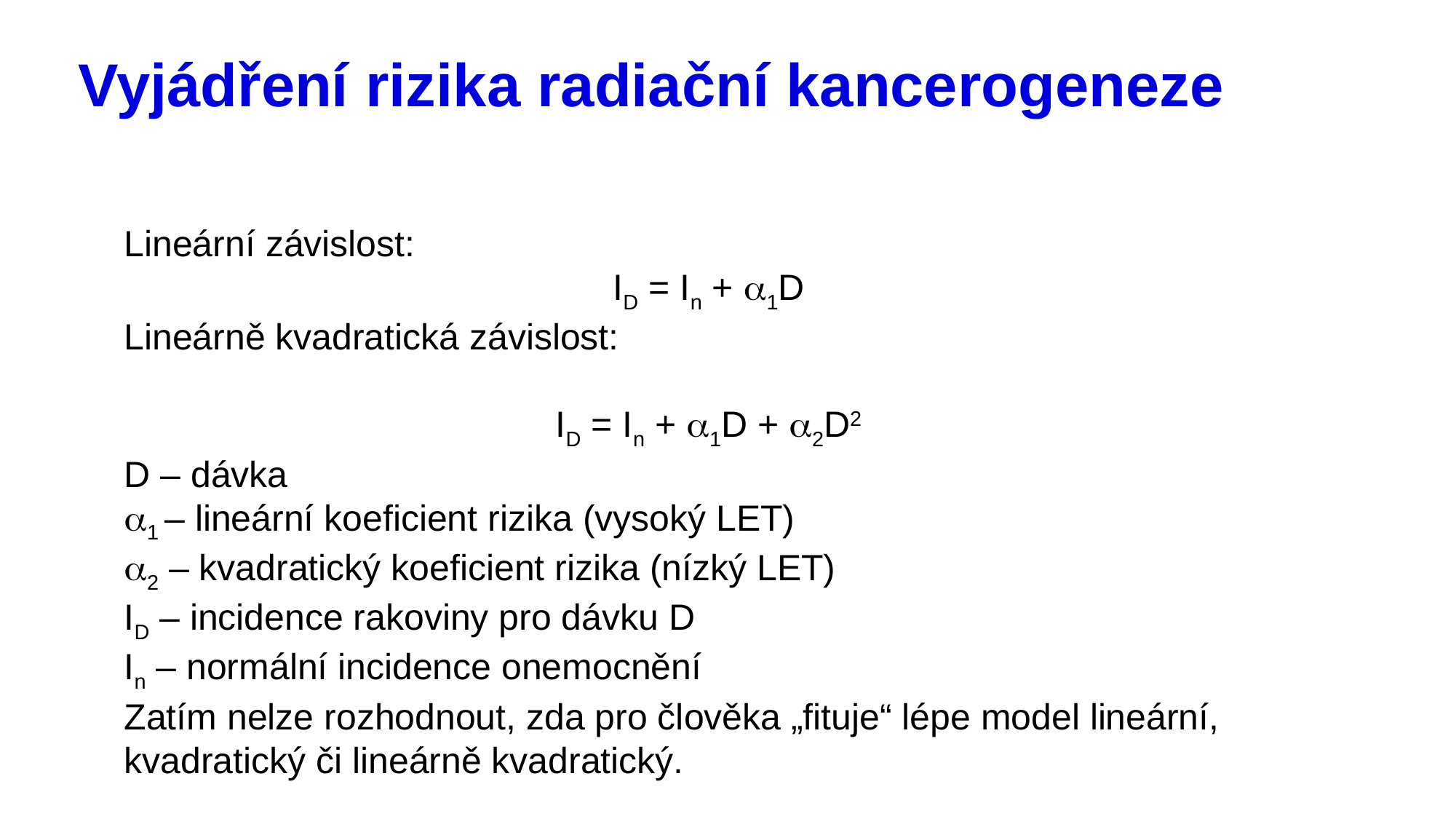

# Vyjádření rizika radiační kancerogeneze
Lineární závislost:
ID = In + α1D
Lineárně kvadratická závislost:

ID = In + α1D + α2D2
D – dávka
α1 – lineární koeficient rizika (vysoký LET)
α2 – kvadratický koeficient rizika (nízký LET)
ID – incidence rakoviny pro dávku D
In – normální incidence onemocnění
Zatím nelze rozhodnout, zda pro člověka „fituje“ lépe model lineární, kvadratický či lineárně kvadratický.